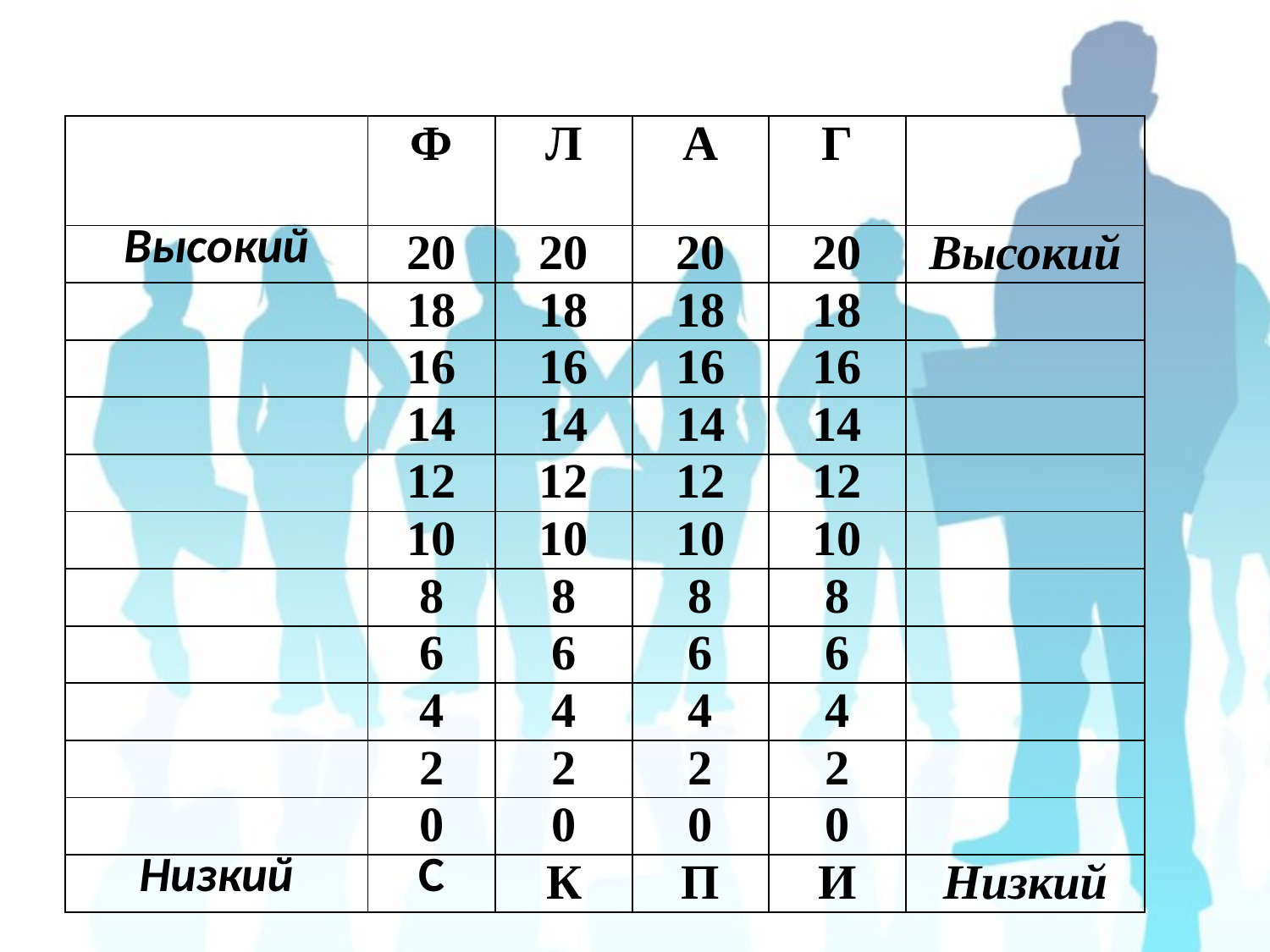

|  | Ф | Л | А | Г |  |
| --- | --- | --- | --- | --- | --- |
| Высокий | 20 | 20 | 20 | 20 | Высокий |
|  | 18 | 18 | 18 | 18 |  |
|  | 16 | 16 | 16 | 16 |  |
|  | 14 | 14 | 14 | 14 |  |
|  | 12 | 12 | 12 | 12 |  |
|  | 10 | 10 | 10 | 10 |  |
|  | 8 | 8 | 8 | 8 |  |
|  | 6 | 6 | 6 | 6 |  |
|  | 4 | 4 | 4 | 4 |  |
|  | 2 | 2 | 2 | 2 |  |
|  | 0 | 0 | 0 | 0 |  |
| Низкий | С | К | П | И | Низкий |